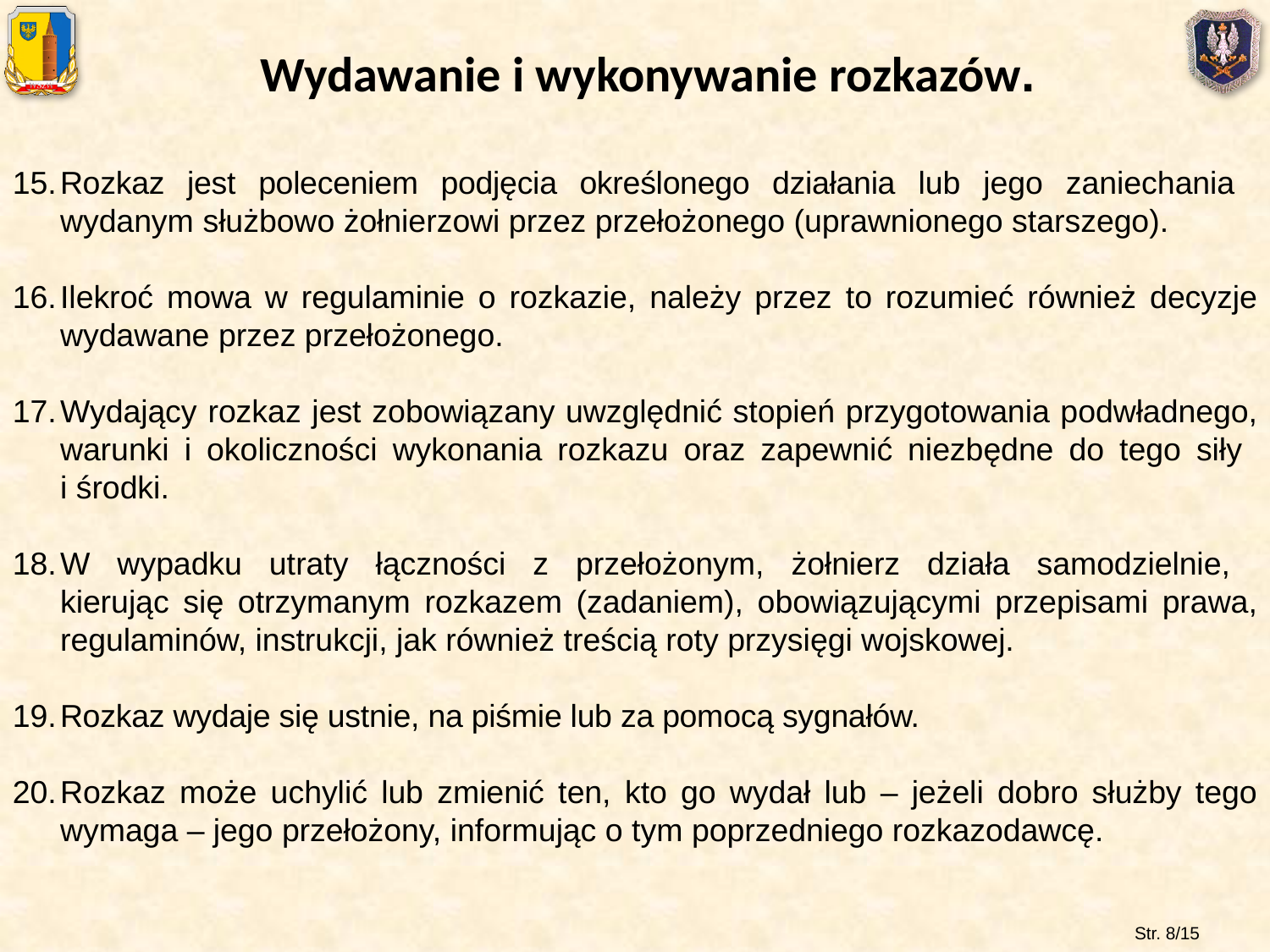

Wydawanie i wykonywanie rozkazów.
Rozkaz jest poleceniem podjęcia określonego działania lub jego zaniechania  wydanym służbowo żołnierzowi przez przełożonego (uprawnionego starszego).

Ilekroć mowa w regulaminie o rozkazie, należy przez to rozumieć również decyzje wydawane przez przełożonego.

Wydający rozkaz jest zobowiązany uwzględnić stopień przygotowania podwładnego, warunki i okoliczności wykonania rozkazu oraz zapewnić niezbędne do tego siły
i środki.

W wypadku utraty łączności z przełożonym, żołnierz działa samodzielnie,
kierując się otrzymanym rozkazem (zadaniem), obowiązującymi przepisami prawa, regulaminów, instrukcji, jak również treścią roty przysięgi wojskowej.

Rozkaz wydaje się ustnie, na piśmie lub za pomocą sygnałów.

Rozkaz może uchylić lub zmienić ten, kto go wydał lub – jeżeli dobro służby tego wymaga – jego przełożony, informując o tym poprzedniego rozkazodawcę.